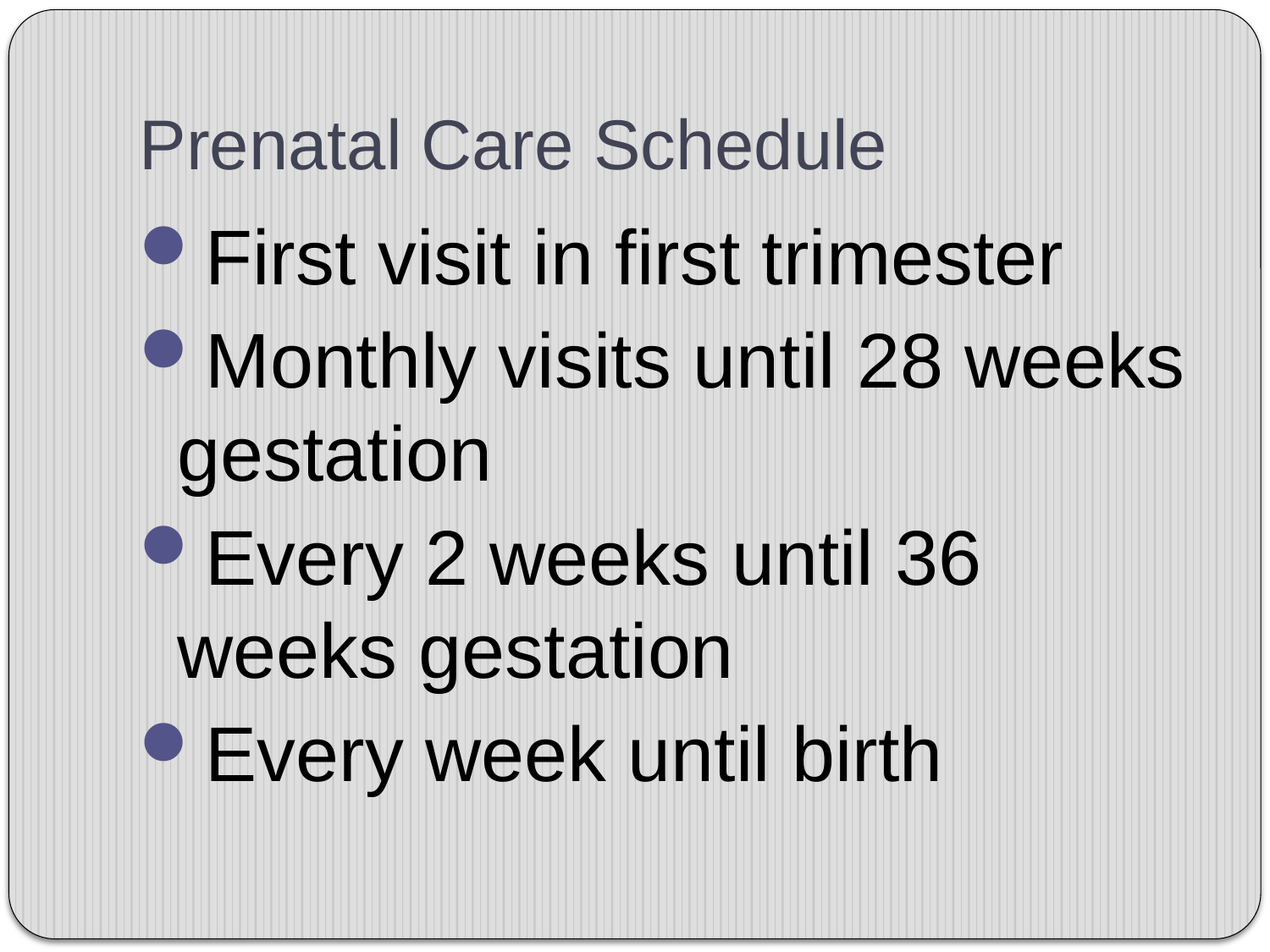

# Prenatal Care Schedule
First visit in first trimester
Monthly visits until 28 weeks gestation
Every 2 weeks until 36 weeks gestation
Every week until birth